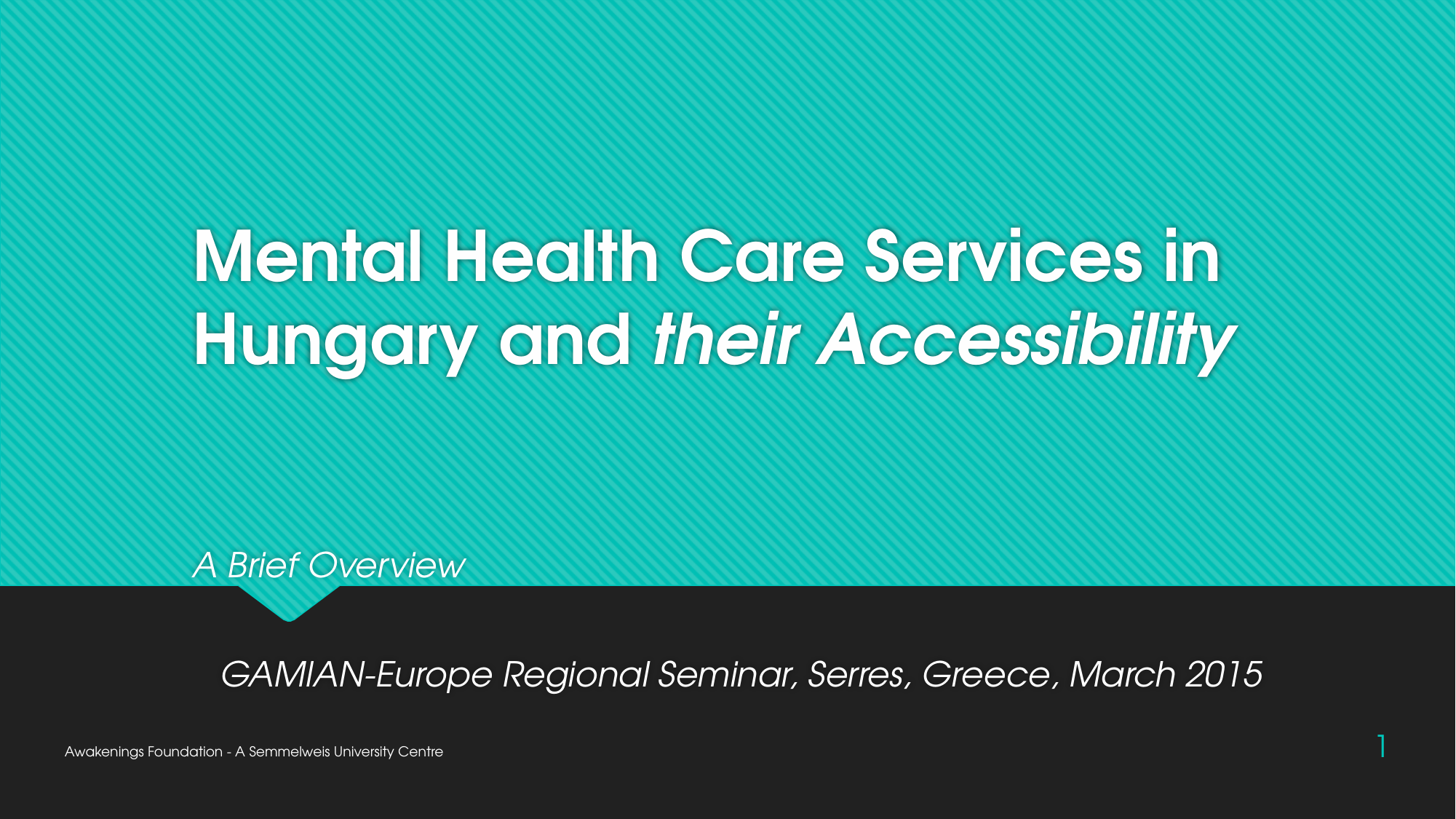

# Mental Health Care Services in Hungary and their Accessibility
A Brief Overview

GAMIAN-Europe Regional Seminar, Serres, Greece, March 2015

1
Awakenings Foundation - A Semmelweis University Centre